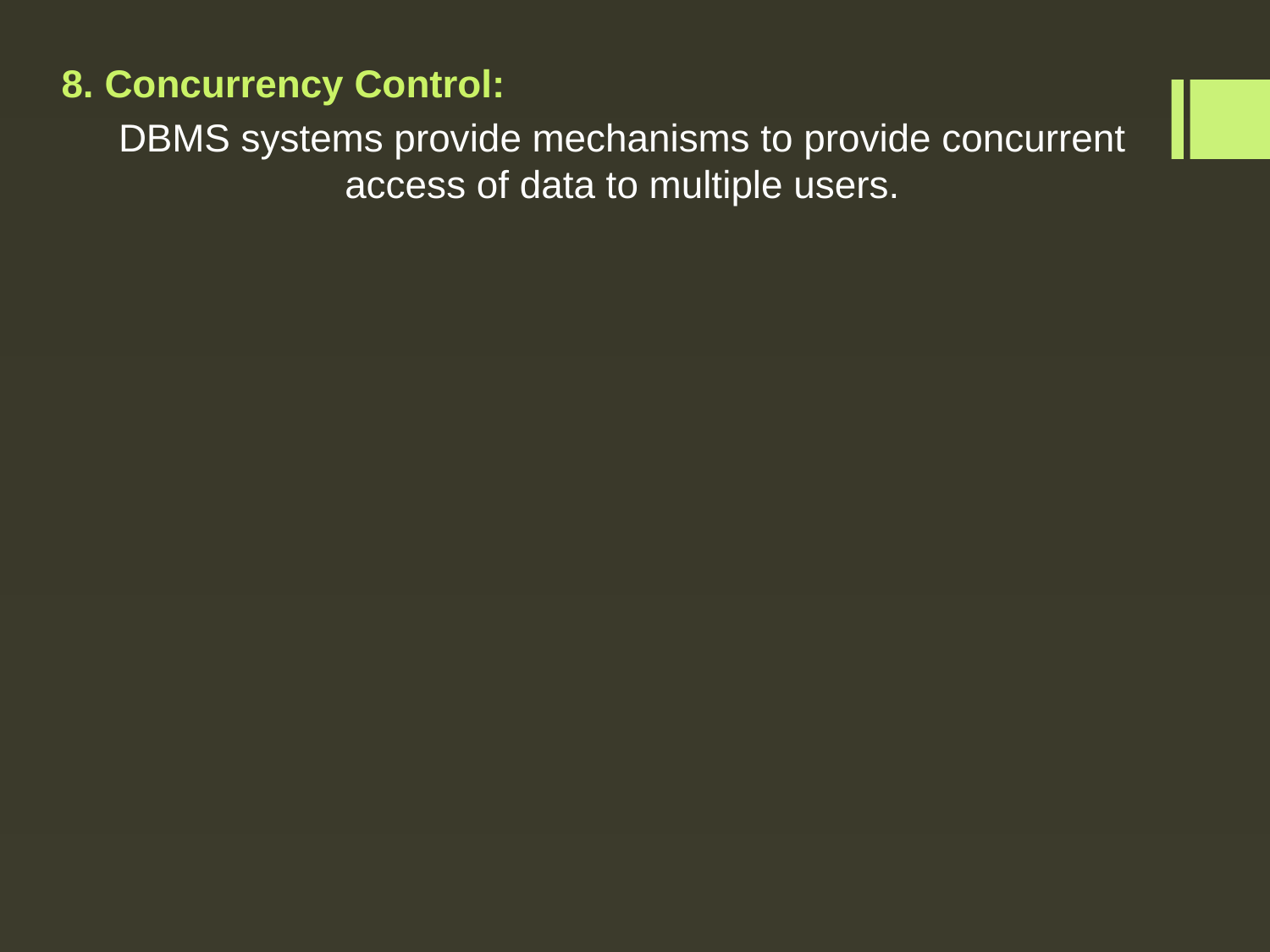

8. Concurrency Control:
DBMS systems provide mechanisms to provide concurrent access of data to multiple users.